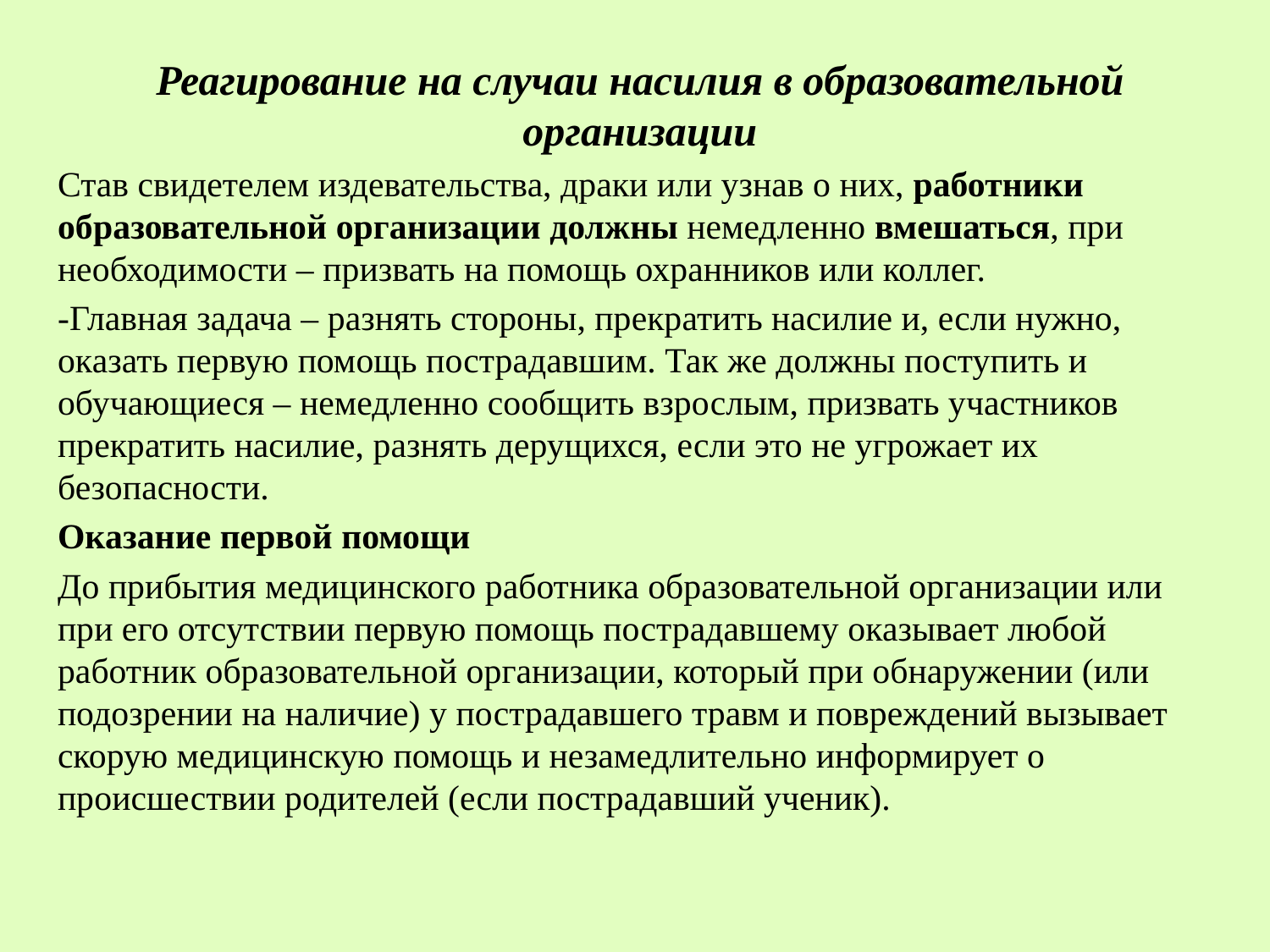

Реагирование на случаи насилия в образовательной организации
Став свидетелем издевательства, драки или узнав о них, работники образовательной организации должны немедленно вмешаться, при необходимости – призвать на помощь охранников или коллег.
-Главная задача – разнять стороны, прекратить насилие и, если нужно, оказать первую помощь пострадавшим. Так же должны поступить и обучающиеся – немедленно сообщить взрослым, призвать участников прекратить насилие, разнять дерущихся, если это не угрожает их безопасности.
Оказание первой помощи
До прибытия медицинского работника образовательной организации или при его отсутствии первую помощь пострадавшему оказывает любой работник образовательной организации, который при обнаружении (или подозрении на наличие) у пострадавшего травм и повреждений вызывает скорую медицинскую помощь и незамедлительно информирует о происшествии родителей (если пострадавший ученик).